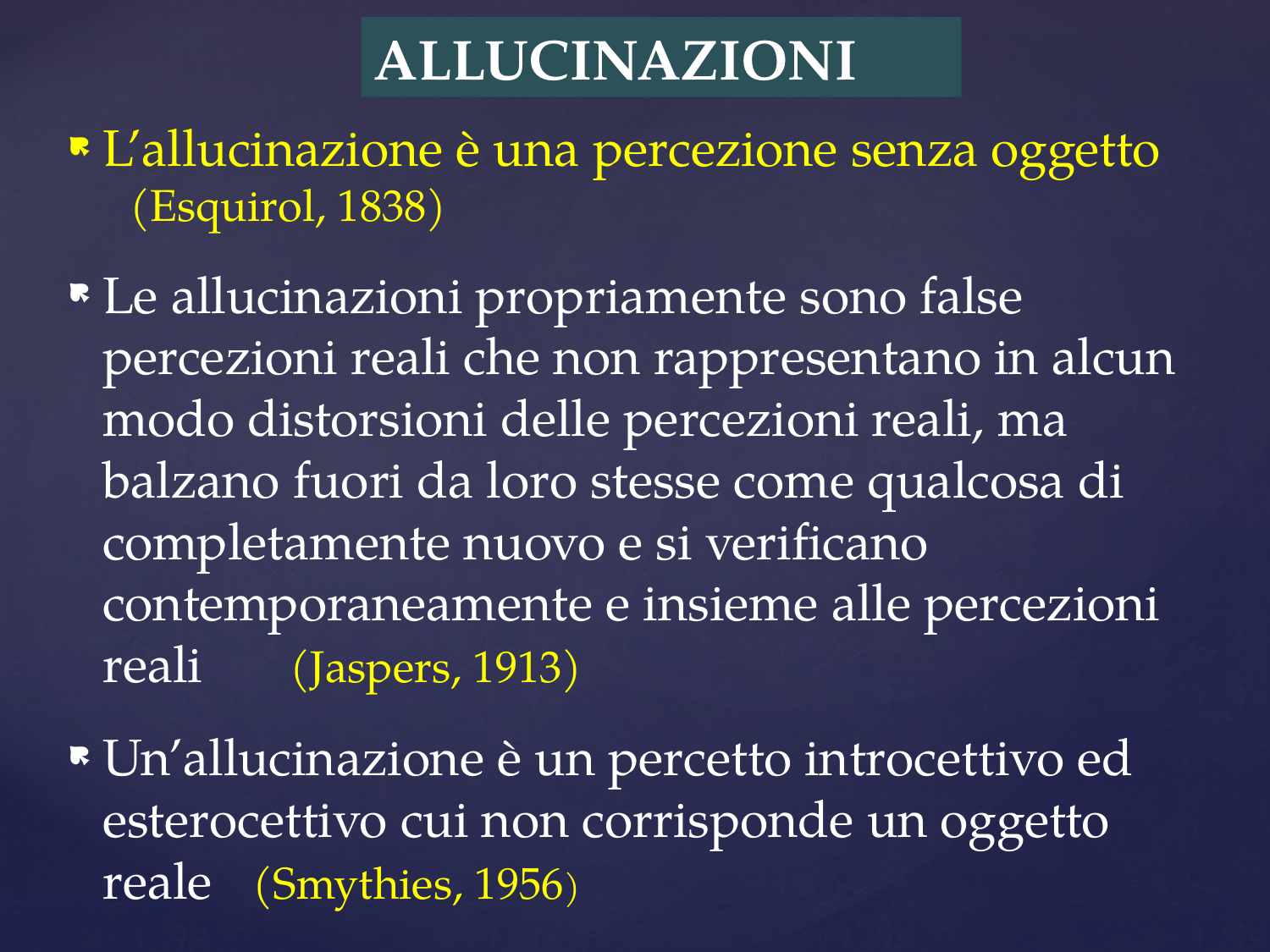

ALLUCINAZIONI
L’allucinazione è una percezione senza oggetto 					     (Esquirol, 1838)

Le allucinazioni propriamente sono false percezioni reali che non rappresentano in alcun modo distorsioni delle percezioni reali, ma balzano fuori da loro stesse come qualcosa di completamente nuovo e si verificano contemporaneamente e insieme alle percezioni reali					     (Jaspers, 1913)

Un’allucinazione è un percetto introcettivo ed esterocettivo cui non corrisponde un oggetto reale					   (Smythies, 1956)